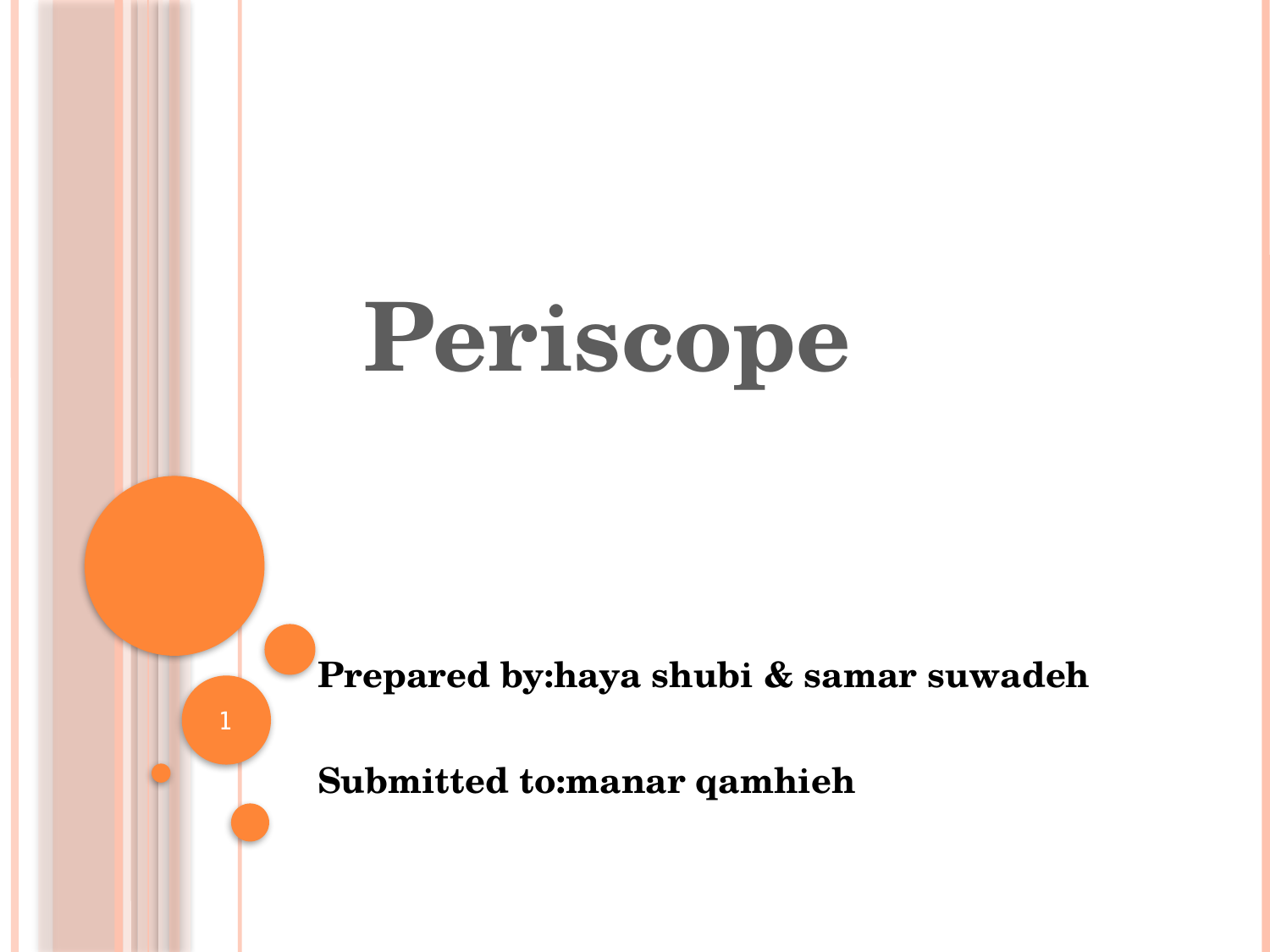

#
Periscope
Prepared by:haya shubi & samar suwadeh

Submitted to:manar qamhieh
1